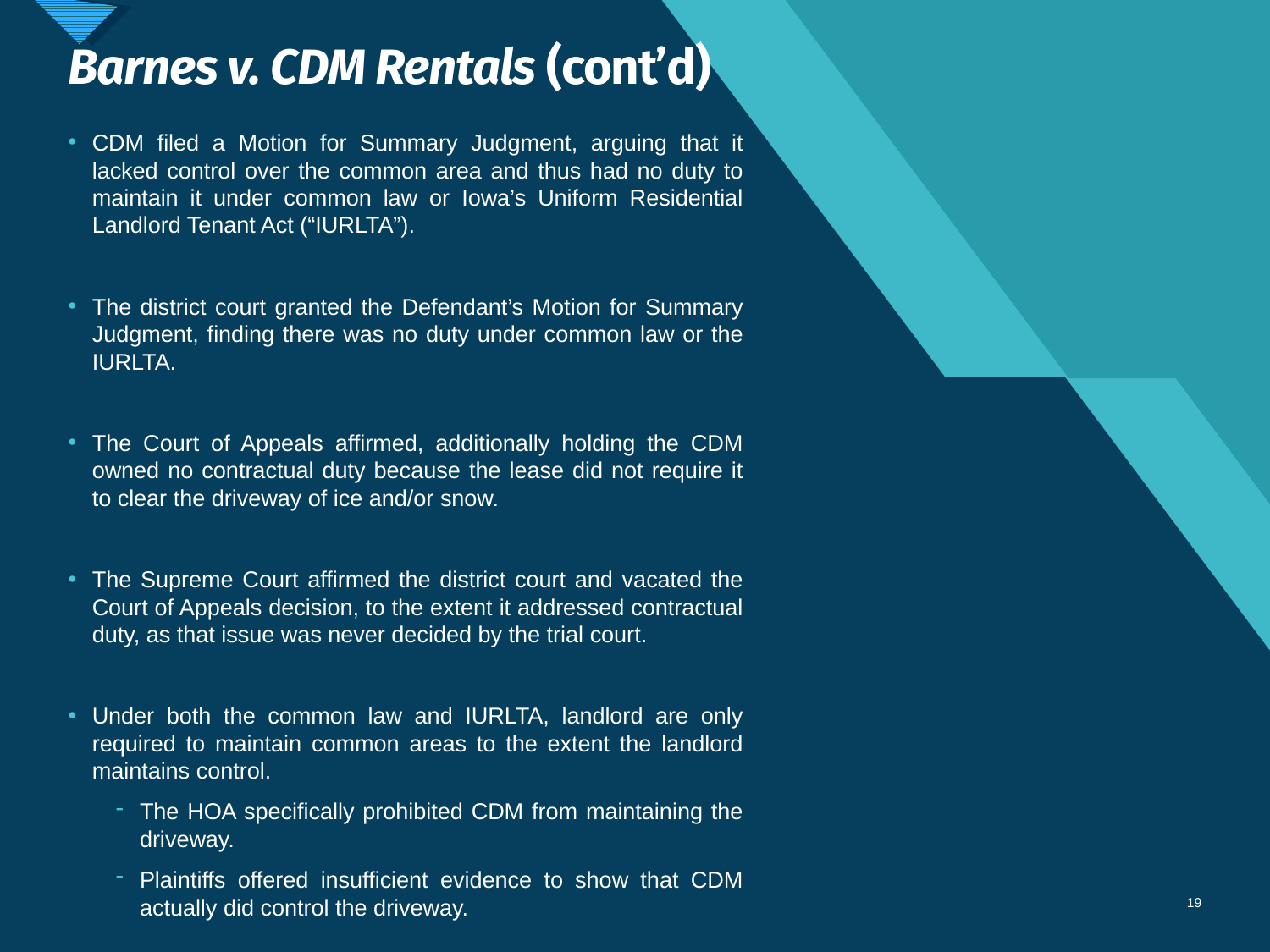

# Barnes v. CDM Rentals (cont’d)
CDM filed a Motion for Summary Judgment, arguing that it lacked control over the common area and thus had no duty to maintain it under common law or Iowa’s Uniform Residential Landlord Tenant Act (“IURLTA”).

The district court granted the Defendant’s Motion for Summary Judgment, finding there was no duty under common law or the IURLTA.

The Court of Appeals affirmed, additionally holding the CDM owned no contractual duty because the lease did not require it to clear the driveway of ice and/or snow.

The Supreme Court affirmed the district court and vacated the Court of Appeals decision, to the extent it addressed contractual duty, as that issue was never decided by the trial court.

Under both the common law and IURLTA, landlord are only required to maintain common areas to the extent the landlord maintains control.
The HOA specifically prohibited CDM from maintaining the driveway.
Plaintiffs offered insufficient evidence to show that CDM actually did control the driveway.

19